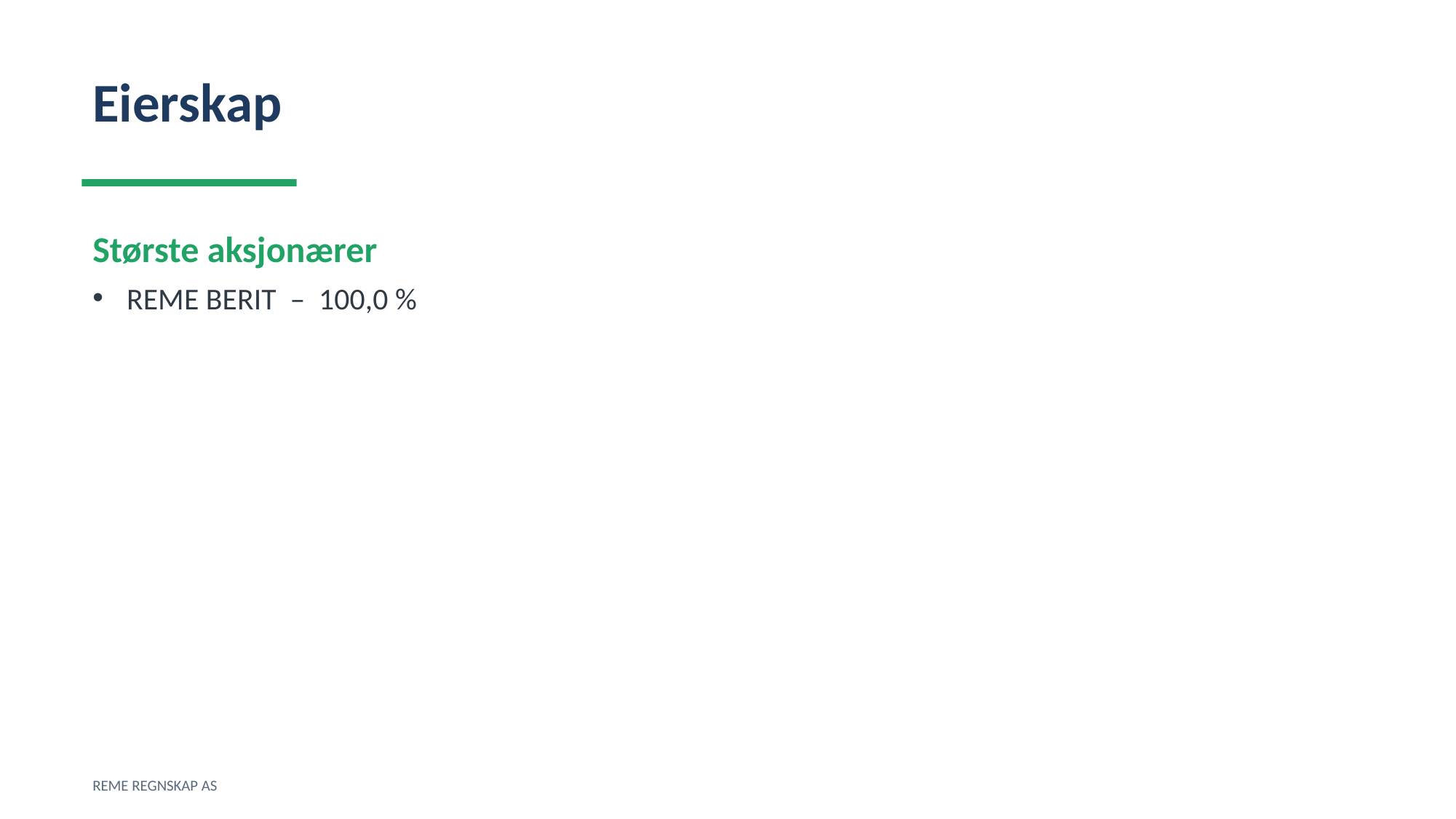

Eierskap

Største aksjonærer
REME BERIT  –  100,0 %
REME REGNSKAP AS